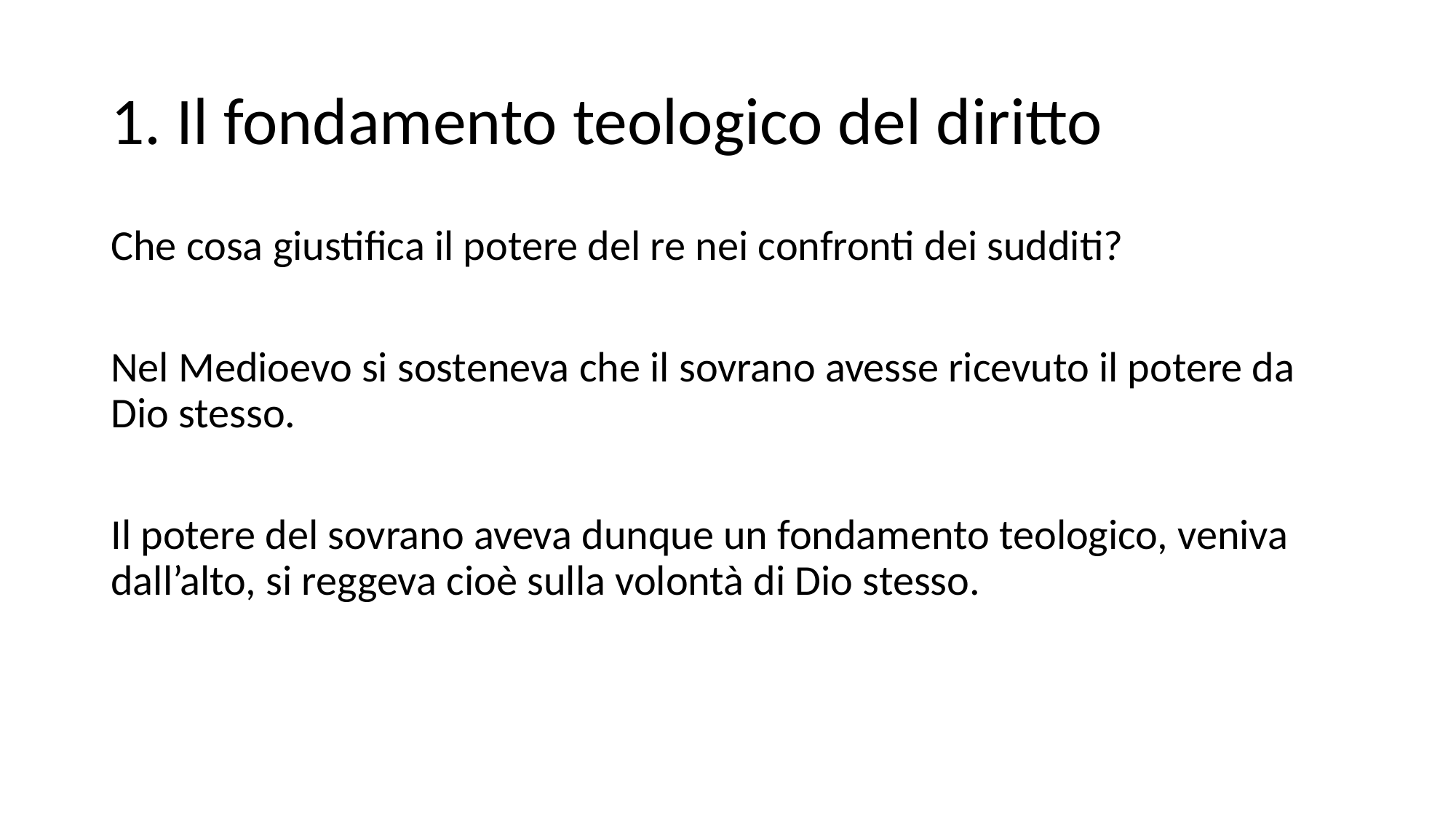

# 1. Il fondamento teologico del diritto
Che cosa giustifica il potere del re nei confronti dei sudditi?

Nel Medioevo si sosteneva che il sovrano avesse ricevuto il potere da Dio stesso.

Il potere del sovrano aveva dunque un fondamento teologico, veniva dall’alto, si reggeva cioè sulla volontà di Dio stesso.